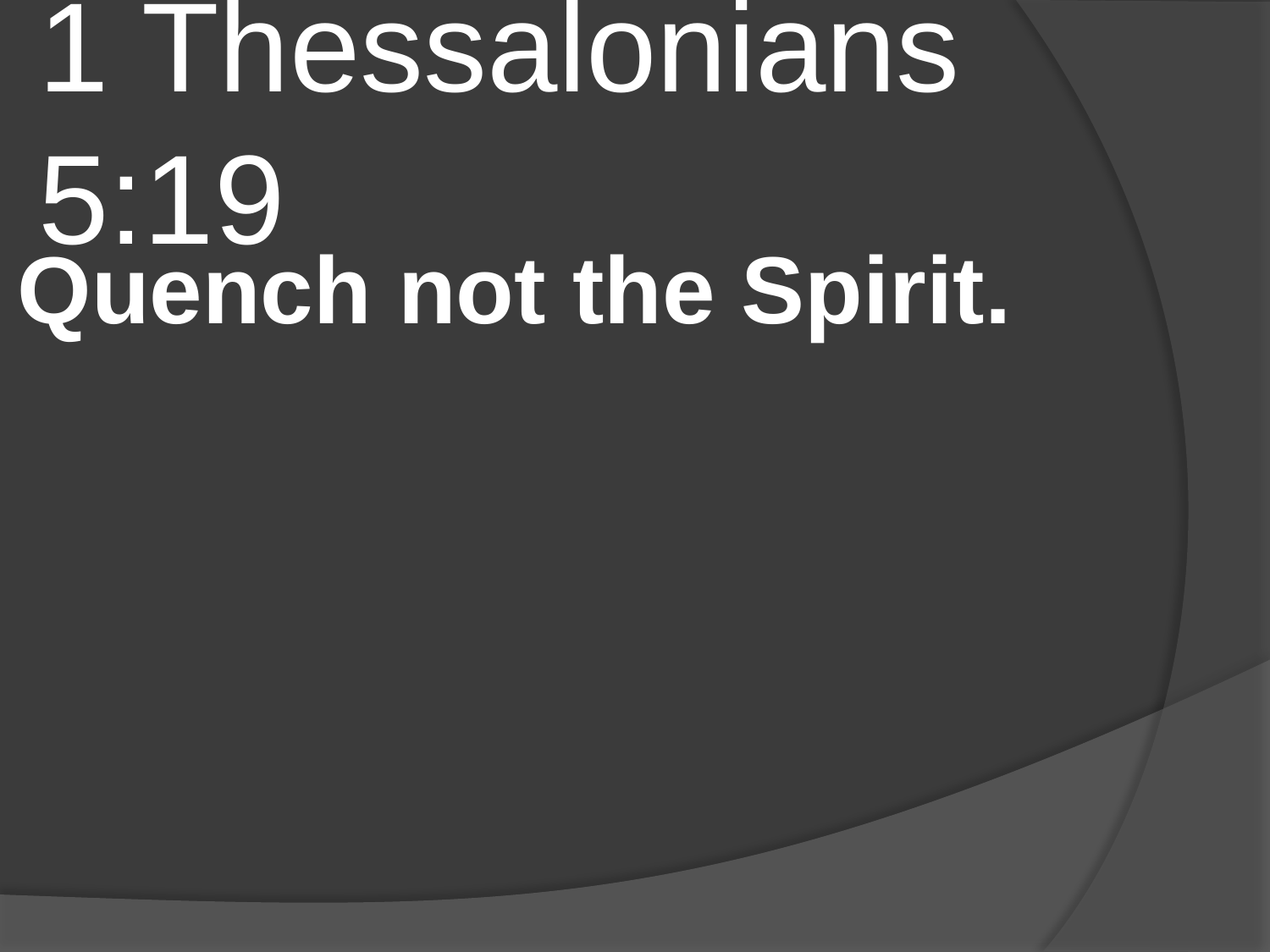

# 1 Thessalonians 5:19
Quench not the Spirit.